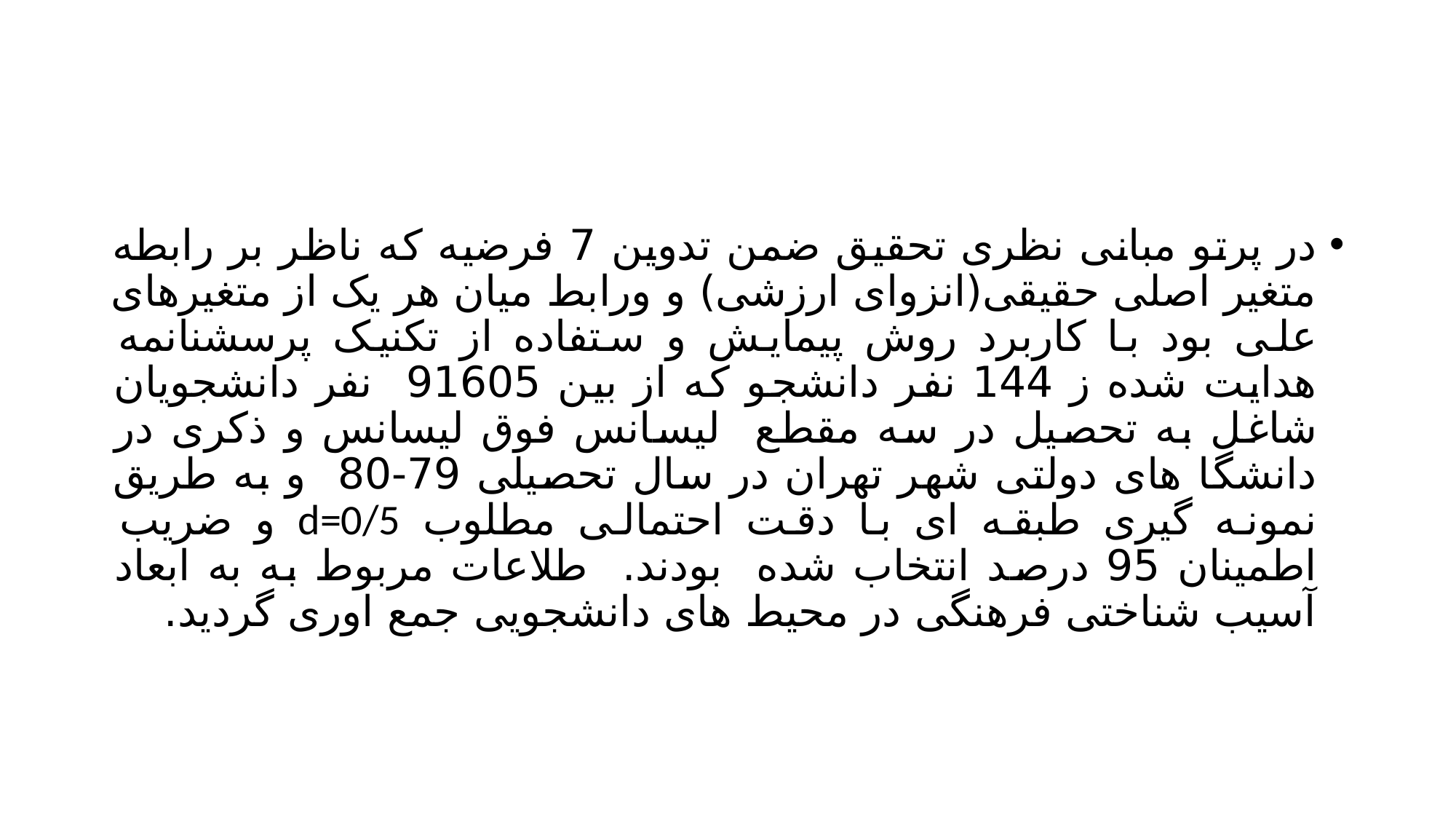

#
در پرتو مبانی نظری تحقیق ضمن تدوین 7 فرضیه که ناظر بر رابطه متغیر اصلی حقیقی(انزوای ارزشی) و ورابط میان هر یک از متغیرهای علی بود با کاربرد روش پیمایش و ستفاده از تکنیک پرسشنانمه هدایت شده ز 144 نفر دانشجو که از بین 91605  نفر دانشجویان شاغل به تحصیل در سه مقطع  لیسانس فوق لیسانس و ذکری در دانشگا های دولتی شهر تهران در سال تحصیلی 79-80  و به طریق نمونه گیری طبقه ای با دقت احتمالی مطلوب d=0/5 و ضریب اطمینان 95 درصد انتخاب شده  بودند.  طلاعات مربوط به به ابعاد آسیب شناختی فرهنگی در محیط های دانشجویی جمع اوری گردید.